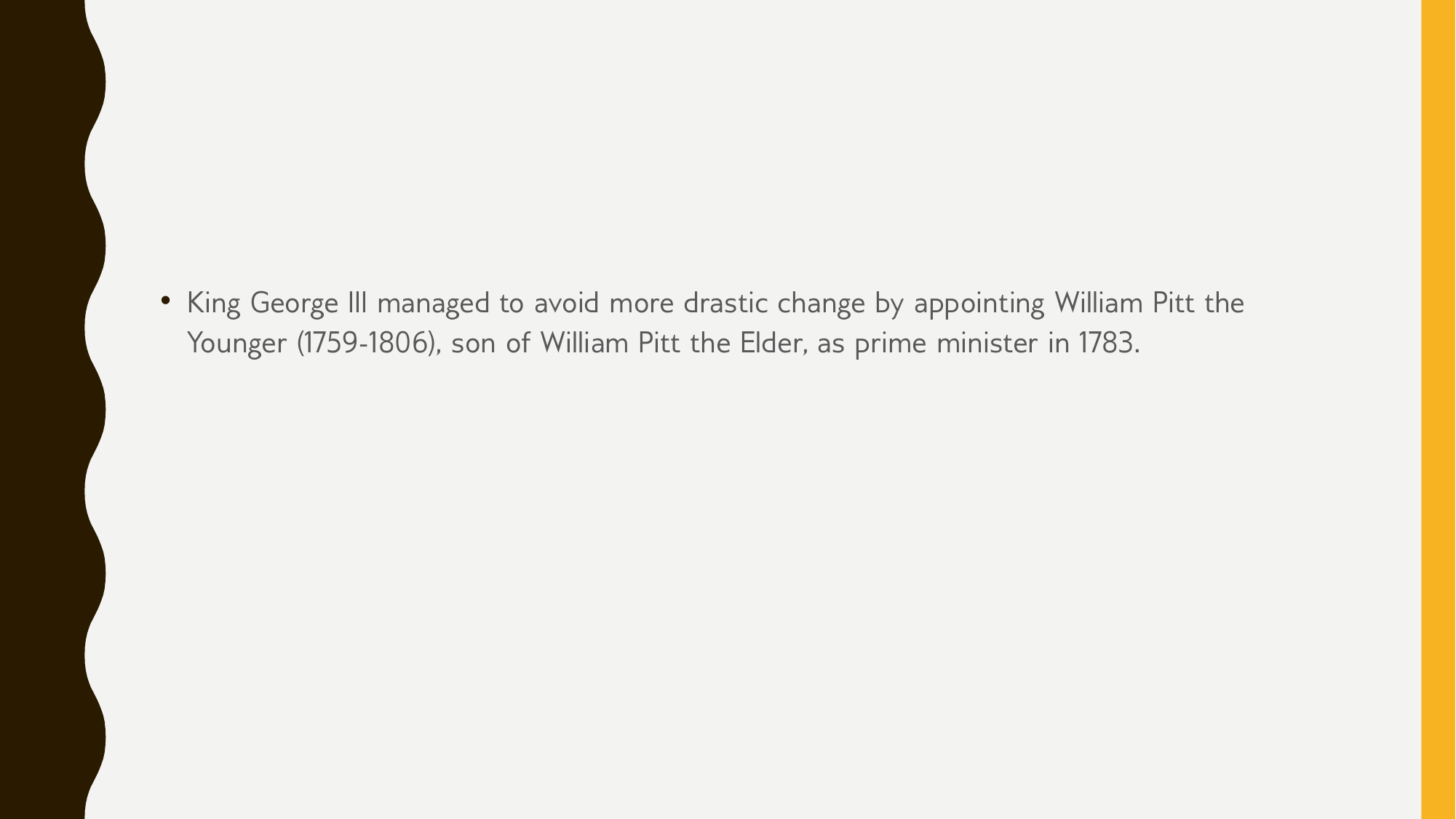

#
King George III managed to avoid more drastic change by appointing William Pitt the Younger (1759-1806), son of William Pitt the Elder, as prime minister in 1783.